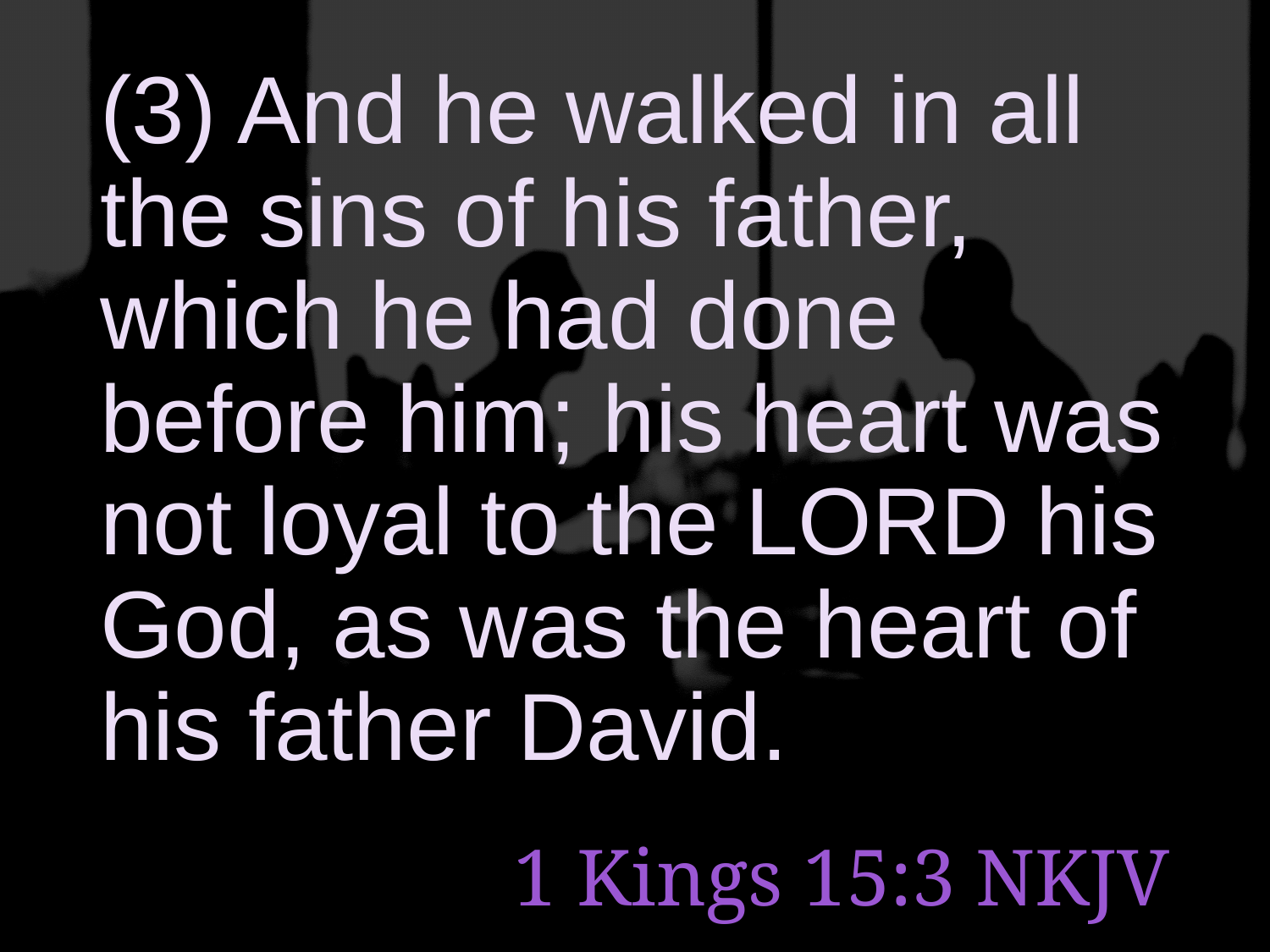

(3) And he walked in all the sins of his father, which he had done before him; his heart was not loyal to the LORD his God, as was the heart of his father David.
# 1 Kings 15:3 NKJV